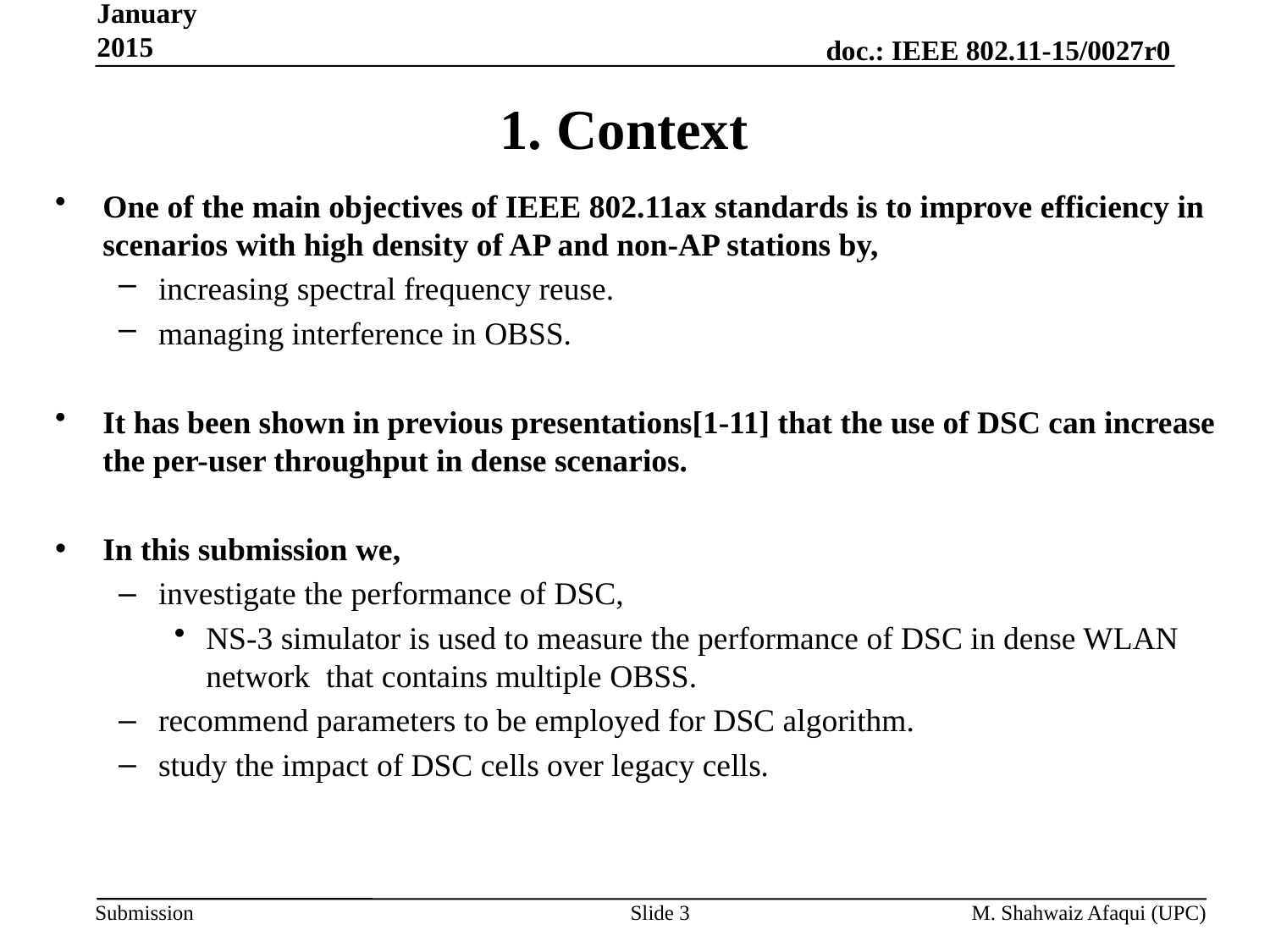

January 2015
# 1. Context
One of the main objectives of IEEE 802.11ax standards is to improve efficiency in scenarios with high density of AP and non-AP stations by,
increasing spectral frequency reuse.
managing interference in OBSS.

It has been shown in previous presentations[1-11] that the use of DSC can increase the per-user throughput in dense scenarios.

In this submission we,
investigate the performance of DSC,
NS-3 simulator is used to measure the performance of DSC in dense WLAN network  that contains multiple OBSS.
recommend parameters to be employed for DSC algorithm.
study the impact of DSC cells over legacy cells.
Slide 3
M. Shahwaiz Afaqui (UPC)